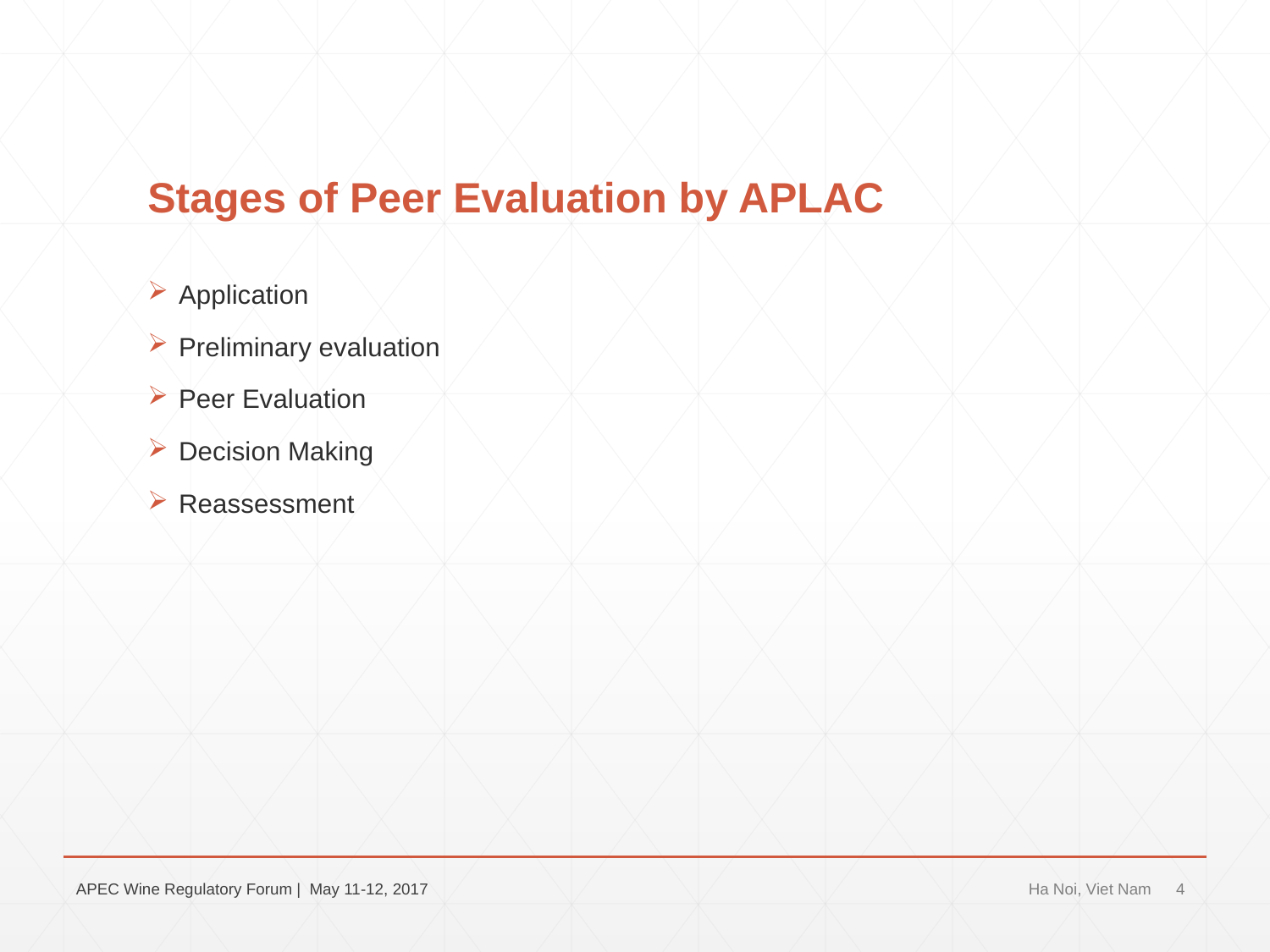

# Stages of Peer Evaluation by APLAC
 Application
 Preliminary evaluation
 Peer Evaluation
 Decision Making
 Reassessment

APEC Wine Regulatory Forum |  May 11-12, 2017
Ha Noi, Viet Nam
4